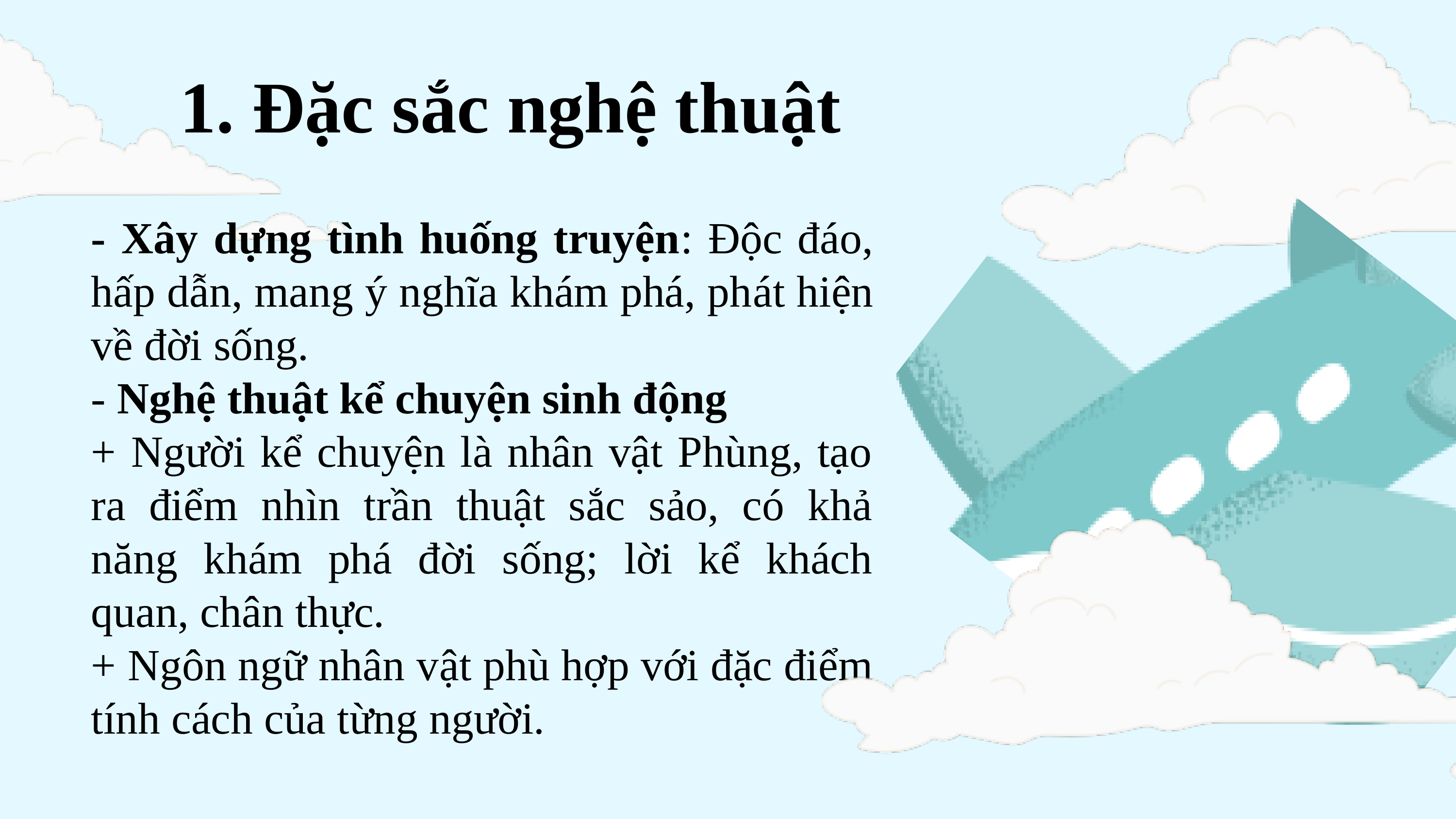

1. Đặc sắc nghệ thuật

- Xây dựng tình huống truyện: Độc đáo, hấp dẫn, mang ý nghĩa khám phá, phát hiện về đời sống.
- Nghệ thuật kể chuyện sinh động
+ Người kể chuyện là nhân vật Phùng, tạo ra điểm nhìn trần thuật sắc sảo, có khả năng khám phá đời sống; lời kể khách quan, chân thực.
+ Ngôn ngữ nhân vật phù hợp với đặc điểm tính cách của từng người.